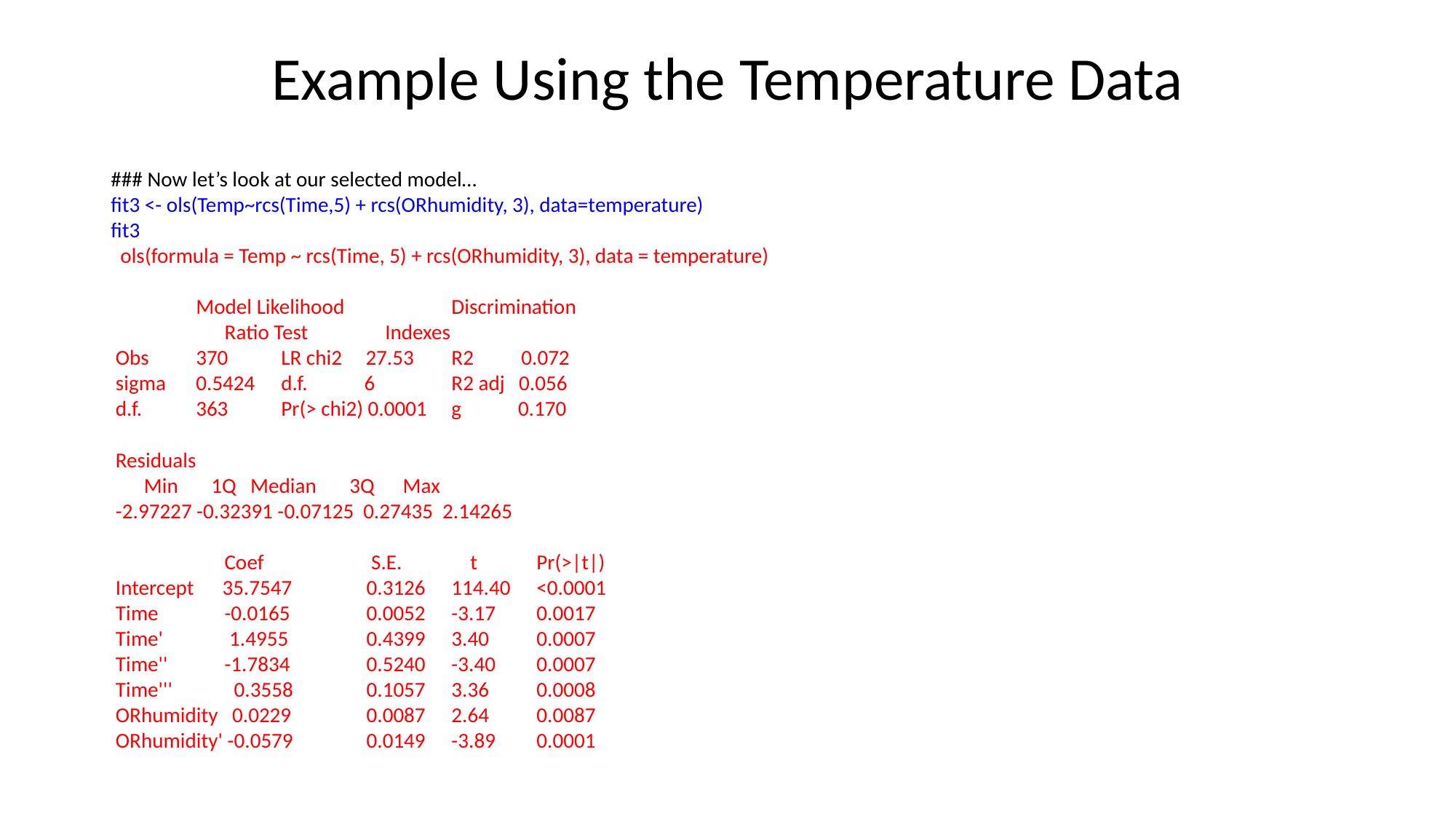

# Example Using the Temperature Data
### Now let’s look at our selected model…
fit3 <- ols(Temp~rcs(Time,5) + rcs(ORhumidity, 3), data=temperature)
fit3
  ols(formula = Temp ~ rcs(Time, 5) + rcs(ORhumidity, 3), data = temperature)

                		Model Likelihood     	Discrimination
                  		      Ratio Test          	    Indexes
 Obs     	370    	LR chi2     27.53    	R2          0.072
 sigma	0.5424    	d.f.            6    	R2 adj   0.056
 d.f.    	363    	Pr(> chi2) 0.0001    	g            0.170

 Residuals
       Min       1Q   Median       3Q      Max
 -2.97227 -0.32391 -0.07125  0.27435  2.14265

              	      Coef    	 S.E.   	    t      	Pr(>|t|)
 Intercept      35.7547 	0.3126 	114.40 	<0.0001
 Time              -0.0165	0.0052  	-3.17 	0.0017
 Time'              1.4955 	0.4399   	3.40 	0.0007
 Time''            -1.7834 	0.5240  	-3.40 	0.0007
 Time'''             0.3558 	0.1057   	3.36 	0.0008
 ORhumidity   0.0229 	0.0087   	2.64 	0.0087
 ORhumidity' -0.0579 	0.0149  	-3.89 	0.0001